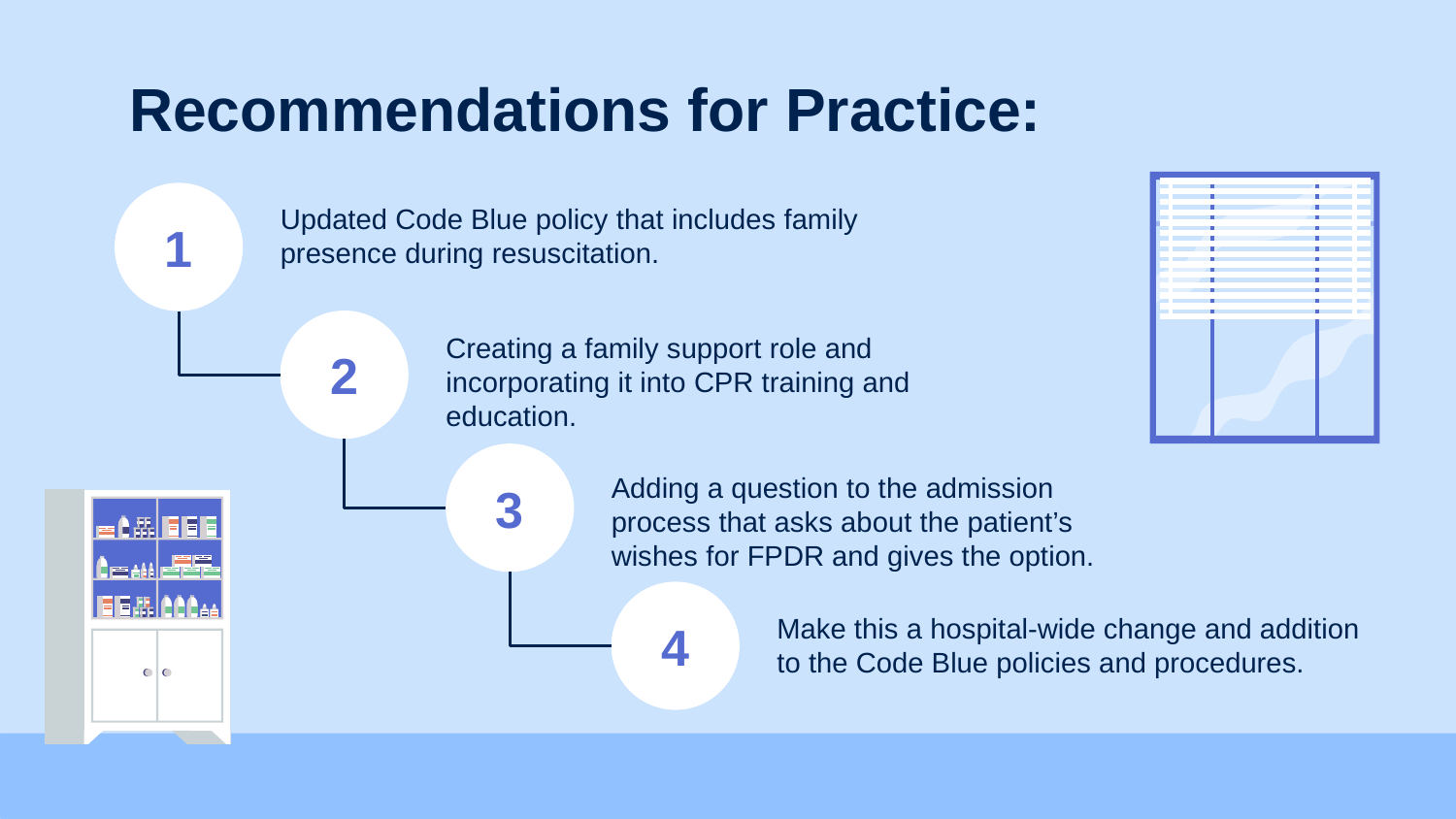

# Recommendations for Practice:

1
Updated Code Blue policy that includes family presence during resuscitation.
2
Creating a family support role and incorporating it into CPR training and education.
3
Adding a question to the admission process that asks about the patient’s wishes for FPDR and gives the option.

4
Make this a hospital-wide change and addition to the Code Blue policies and procedures.